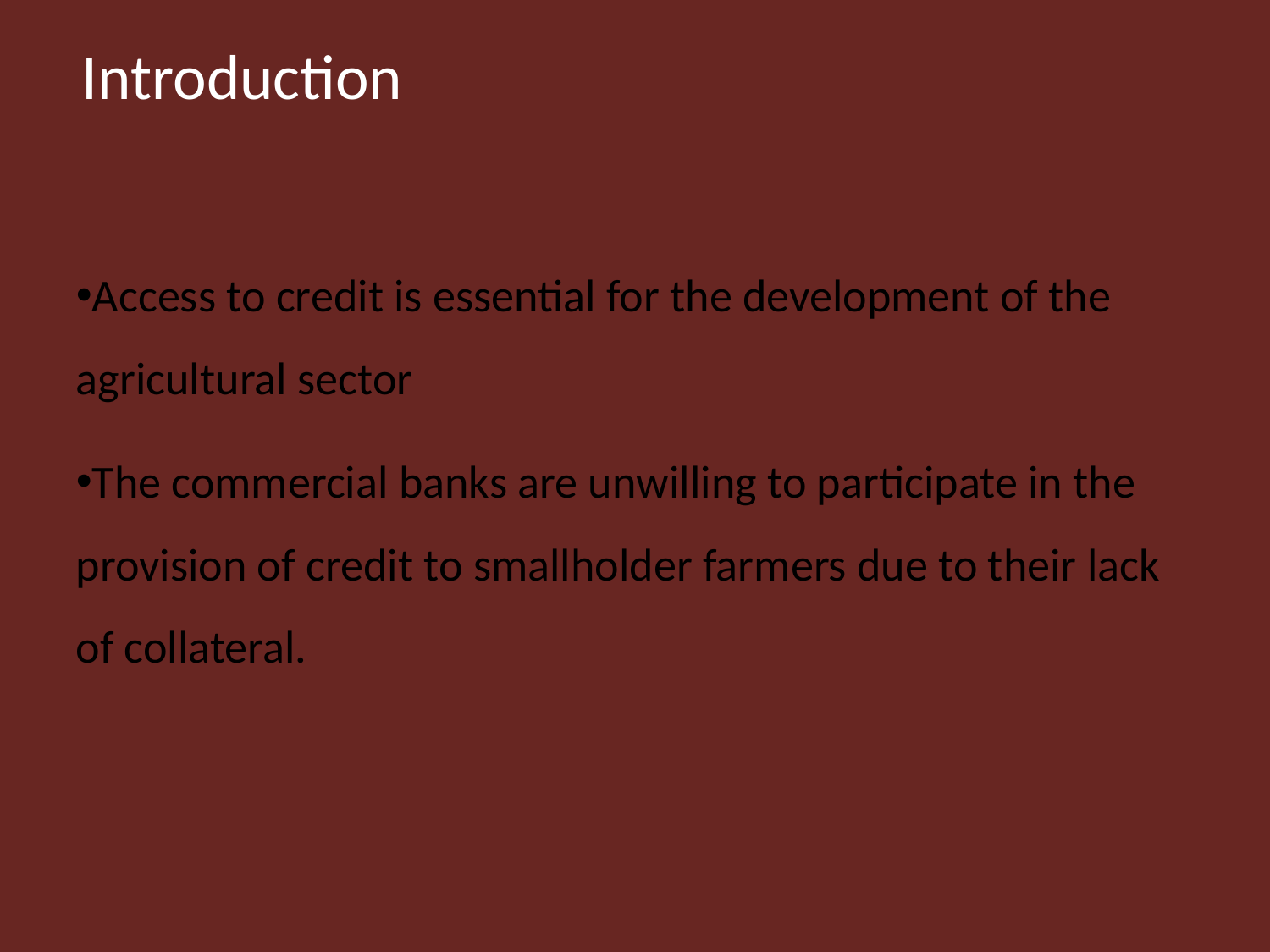

# Introduction
Access to credit is essential for the development of the agricultural sector
The commercial banks are unwilling to participate in the provision of credit to smallholder farmers due to their lack of collateral.